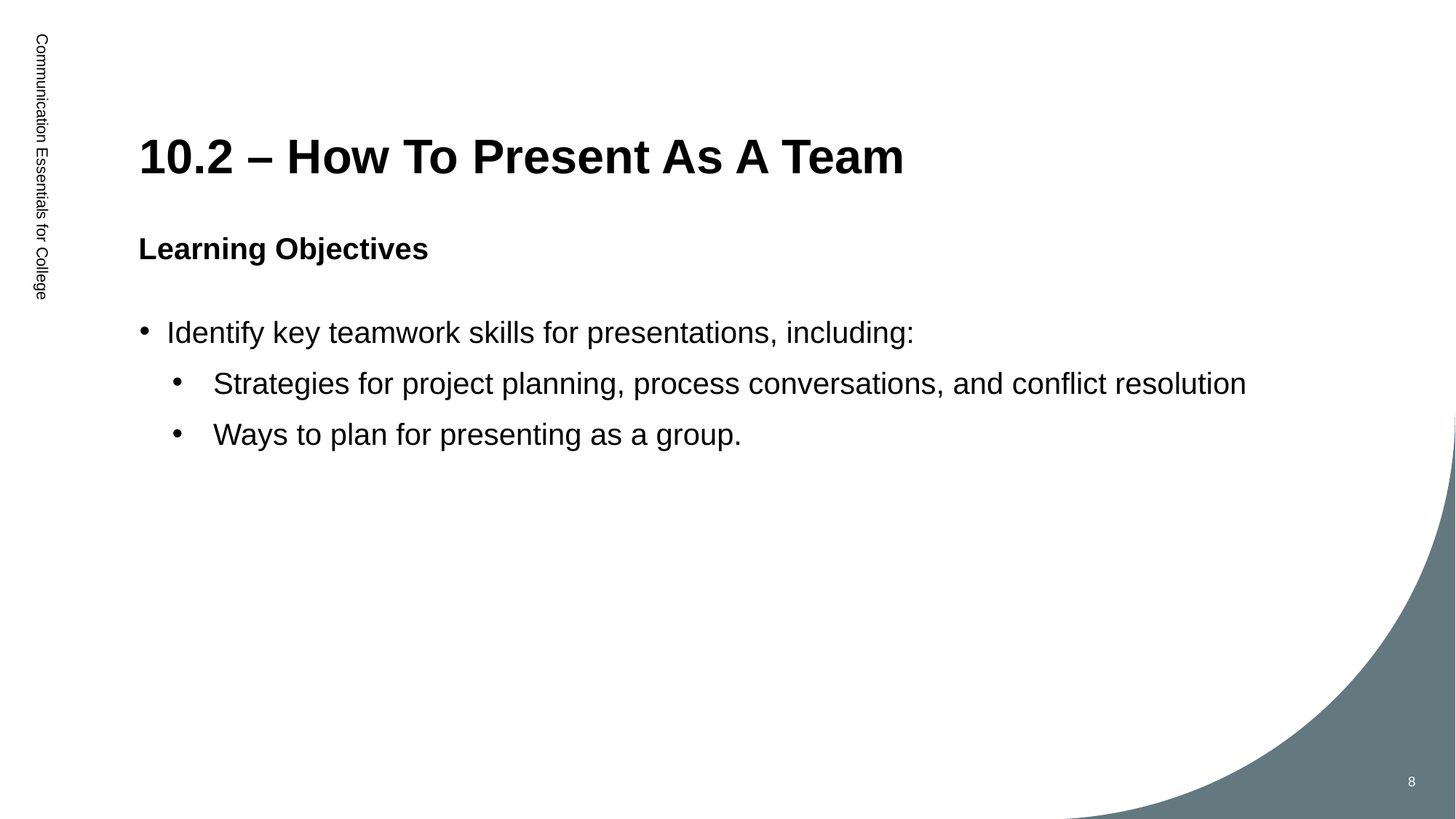

# 10.2 – How To Present As A Team
Learning Objectives
Communication Essentials for College
Identify key teamwork skills for presentations, including:
Strategies for project planning, process conversations, and conflict resolution
Ways to plan for presenting as a group.

8